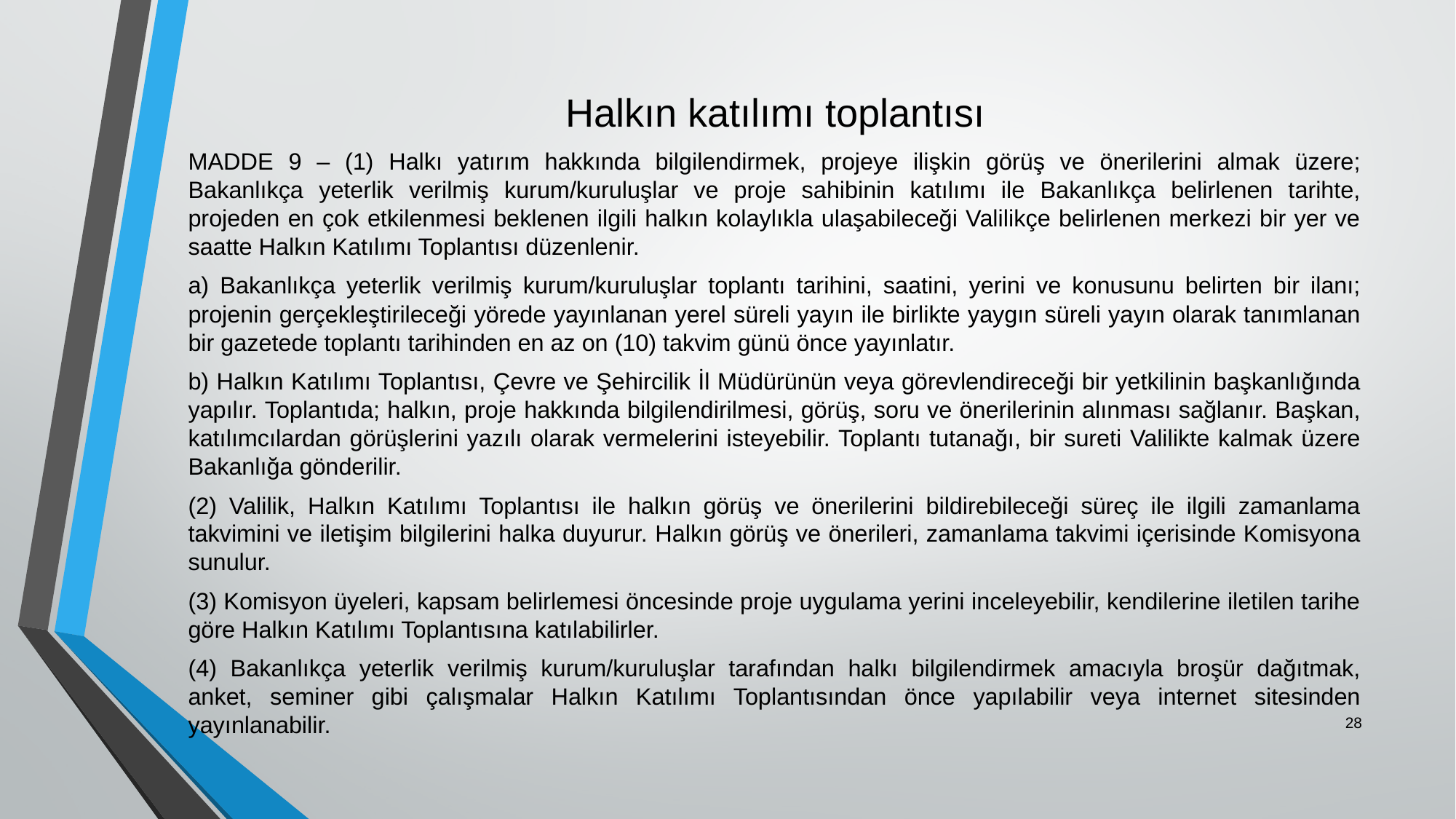

# Halkın katılımı toplantısı
MADDE 9 – (1) Halkı yatırım hakkında bilgilendirmek, projeye ilişkin görüş ve önerilerini almak üzere; Bakanlıkça yeterlik verilmiş kurum/kuruluşlar ve proje sahibinin katılımı ile Bakanlıkça belirlenen tarihte, projeden en çok etkilenmesi beklenen ilgili halkın kolaylıkla ulaşabileceği Valilikçe belirlenen merkezi bir yer ve saatte Halkın Katılımı Toplantısı düzenlenir.
a) Bakanlıkça yeterlik verilmiş kurum/kuruluşlar toplantı tarihini, saatini, yerini ve konusunu belirten bir ilanı; projenin gerçekleştirileceği yörede yayınlanan yerel süreli yayın ile birlikte yaygın süreli yayın olarak tanımlanan bir gazetede toplantı tarihinden en az on (10) takvim günü önce yayınlatır.
b) Halkın Katılımı Toplantısı, Çevre ve Şehircilik İl Müdürünün veya görevlendireceği bir yetkilinin başkanlığında yapılır. Toplantıda; halkın, proje hakkında bilgilendirilmesi, görüş, soru ve önerilerinin alınması sağlanır. Başkan, katılımcılardan görüşlerini yazılı olarak vermelerini isteyebilir. Toplantı tutanağı, bir sureti Valilikte kalmak üzere Bakanlığa gönderilir.
(2) Valilik, Halkın Katılımı Toplantısı ile halkın görüş ve önerilerini bildirebileceği süreç ile ilgili zamanlama takvimini ve iletişim bilgilerini halka duyurur. Halkın görüş ve önerileri, zamanlama takvimi içerisinde Komisyona sunulur.
(3) Komisyon üyeleri, kapsam belirlemesi öncesinde proje uygulama yerini inceleyebilir, kendilerine iletilen tarihe göre Halkın Katılımı Toplantısına katılabilirler.
(4) Bakanlıkça yeterlik verilmiş kurum/kuruluşlar tarafından halkı bilgilendirmek amacıyla broşür dağıtmak, anket, seminer gibi çalışmalar Halkın Katılımı Toplantısından önce yapılabilir veya internet sitesinden yayınlanabilir.
28